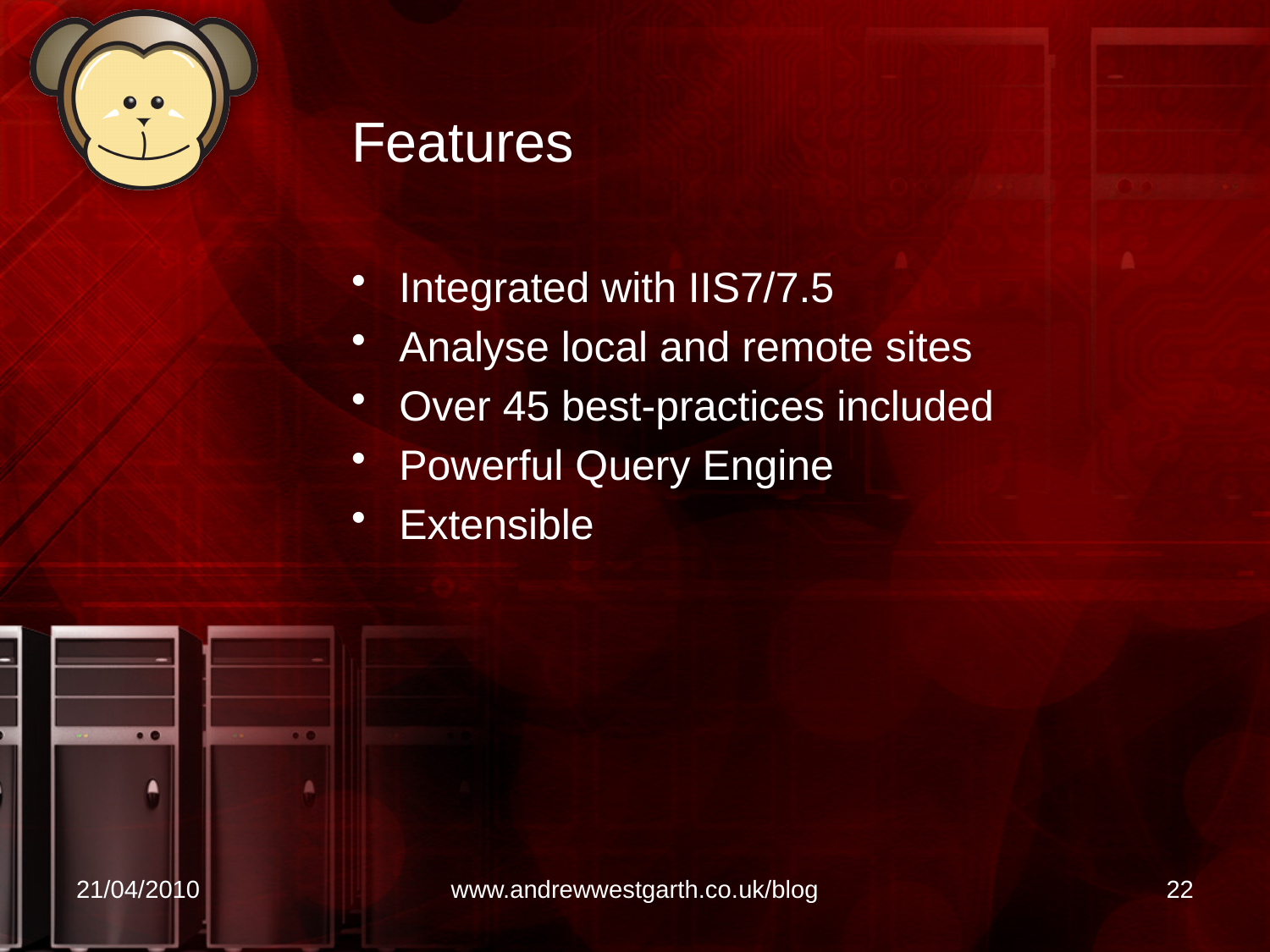

# Features
Integrated with IIS7/7.5
Analyse local and remote sites
Over 45 best-practices included
Powerful Query Engine
Extensible
21/04/2010
www.andrewwestgarth.co.uk/blog
22